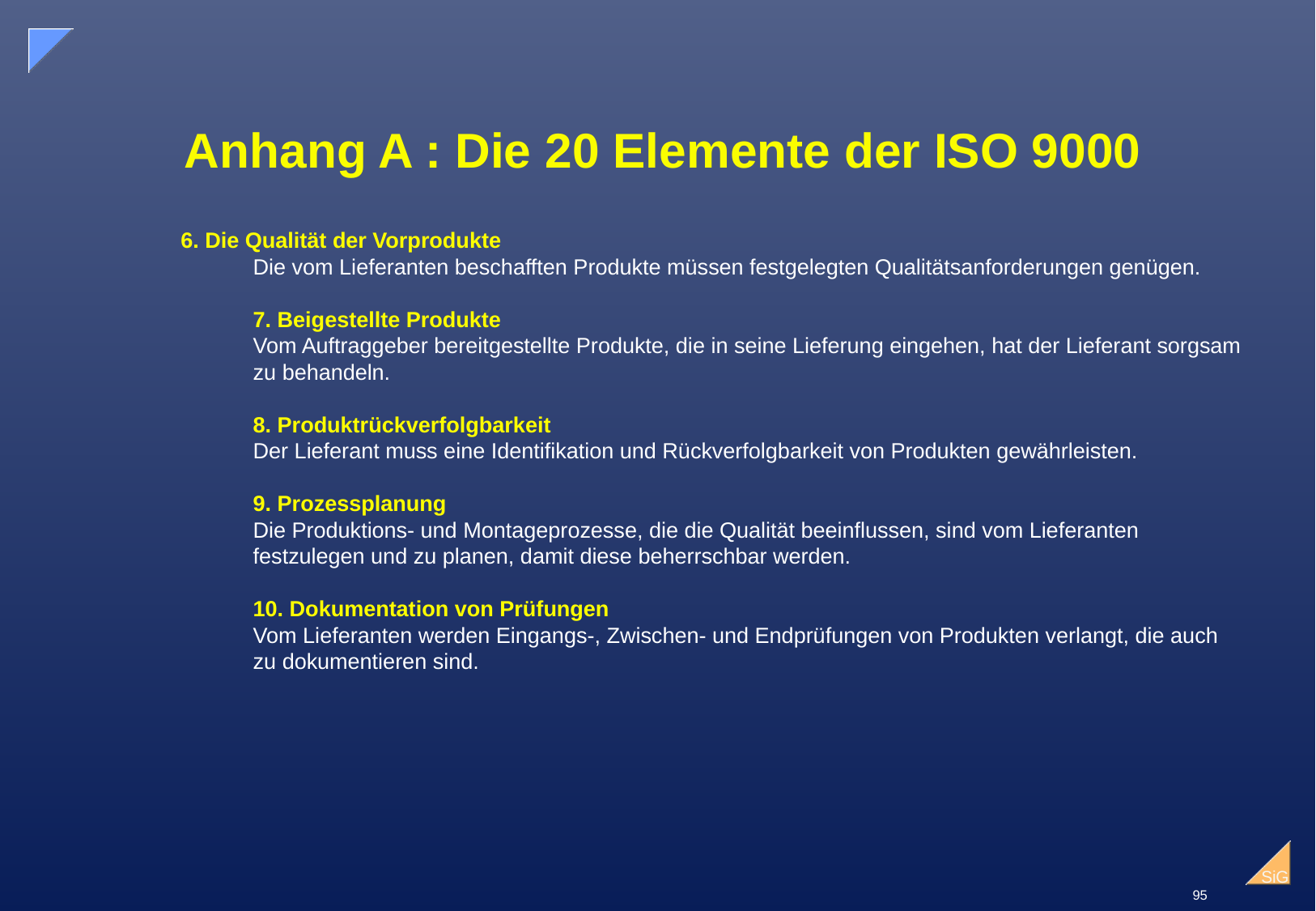

# Anhang A : Die 20 Elemente der ISO 9000
6. Die Qualität der Vorprodukte
Die vom Lieferanten beschafften Produkte müssen festgelegten Qualitätsanforderungen genügen.

7. Beigestellte Produkte
Vom Auftraggeber bereitgestellte Produkte, die in seine Lieferung eingehen, hat der Lieferant sorgsam zu behandeln.

8. Produktrückverfolgbarkeit
Der Lieferant muss eine Identifikation und Rückverfolgbarkeit von Produkten gewährleisten.

9. Prozessplanung
Die Produktions- und Montageprozesse, die die Qualität beeinflussen, sind vom Lieferanten festzulegen und zu planen, damit diese beherrschbar werden.

10. Dokumentation von Prüfungen
Vom Lieferanten werden Eingangs-, Zwischen- und Endprüfungen von Produkten verlangt, die auch zu dokumentieren sind.